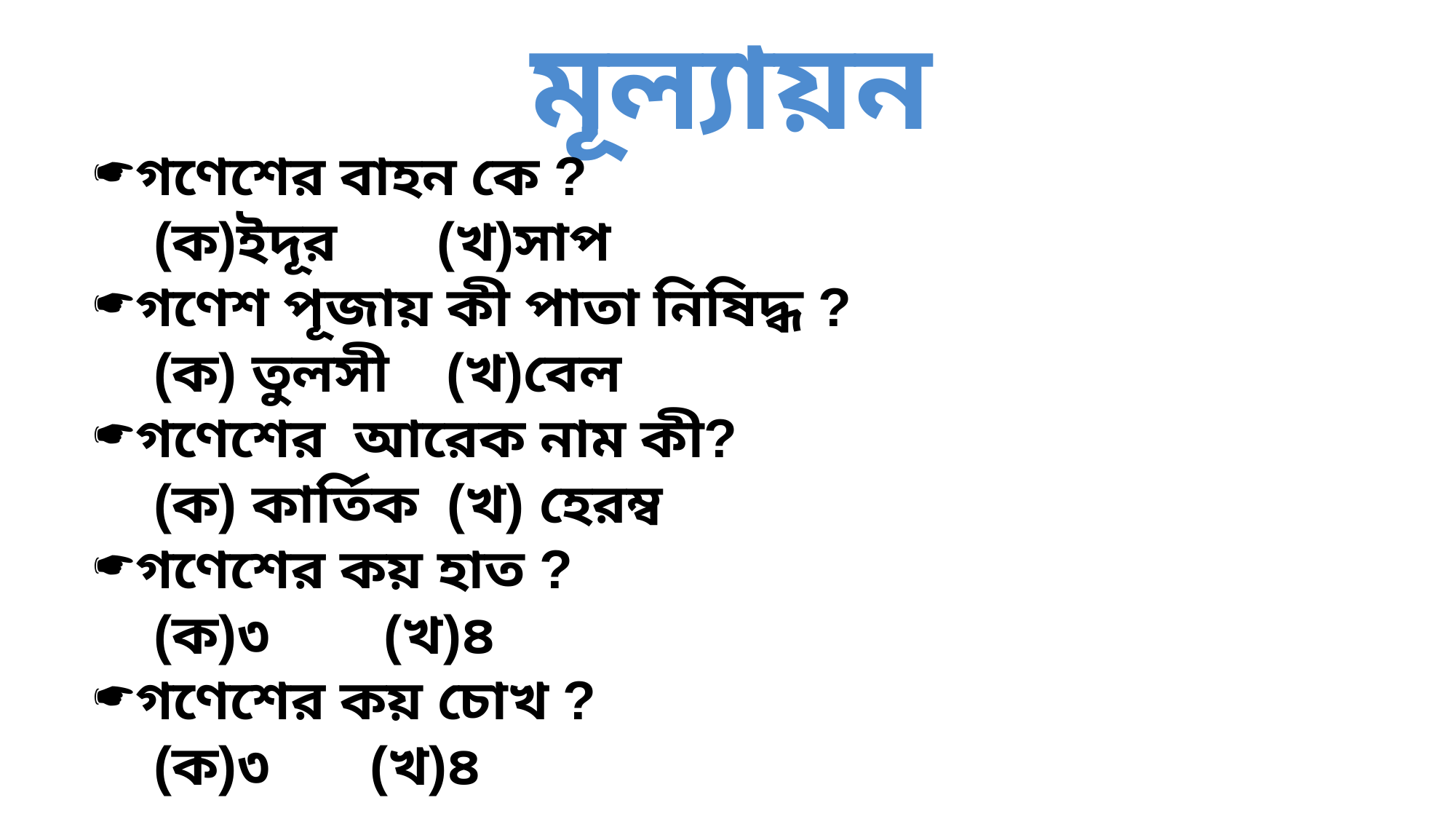

মূল্যায়ন
গণেশের বাহন কে ?
    (ক)ইদূর       (খ)সাপ
গণেশ পূজায় কী পাতা নিষিদ্ধ ?
    (ক) তুলসী    (খ)বেল
গণেশের  আরেক নাম কী?
    (ক) কার্তিক  (খ) হেরম্ব
গণেশের কয় হাত ?
    (ক)৩        (খ)৪
গণেশের কয় চোখ ?
    (ক)৩       (খ)৪